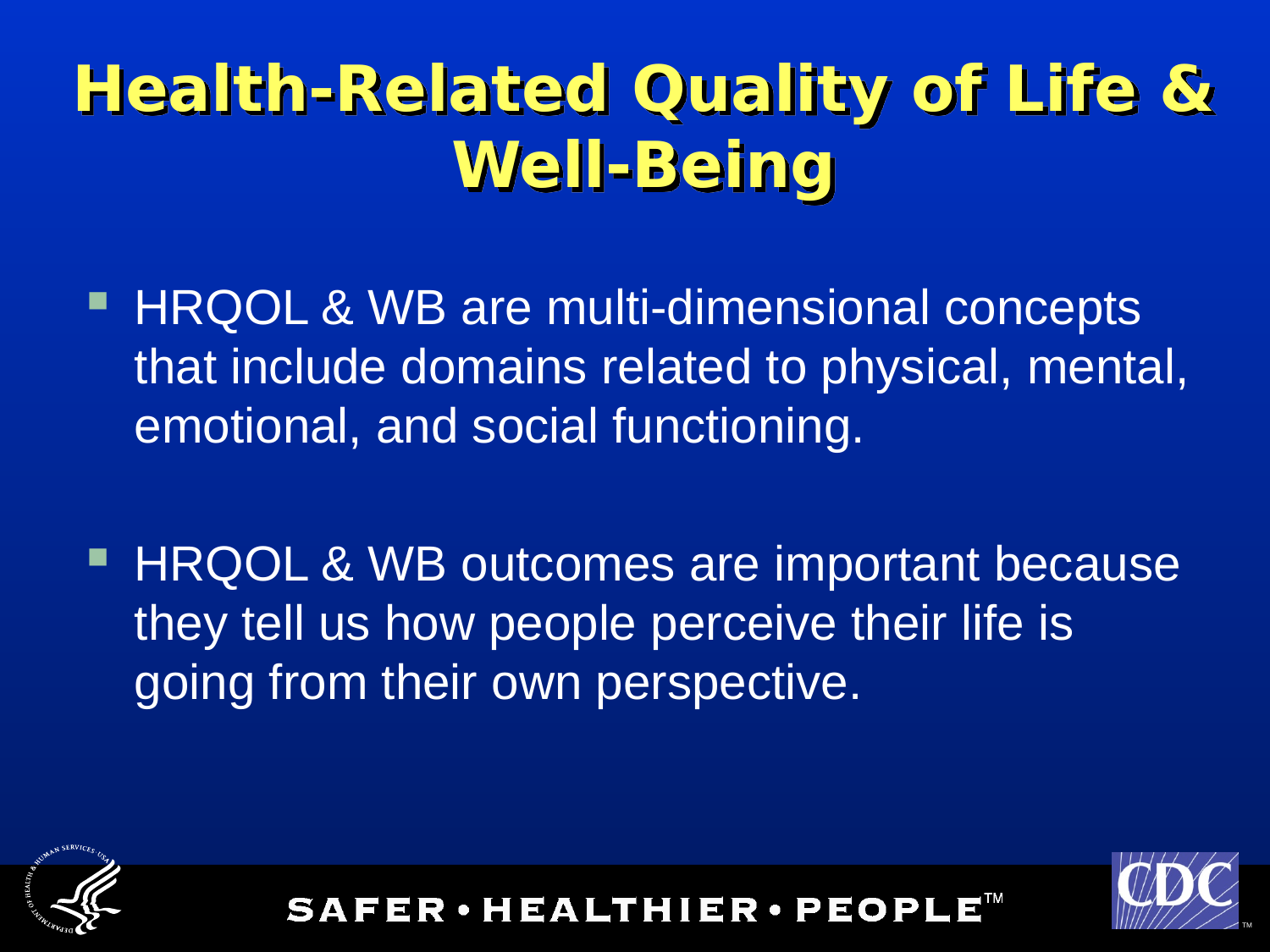

# Health-Related Quality of Life & Well-Being
HRQOL & WB are multi-dimensional concepts that include domains related to physical, mental, emotional, and social functioning.

HRQOL & WB outcomes are important because they tell us how people perceive their life is going from their own perspective.